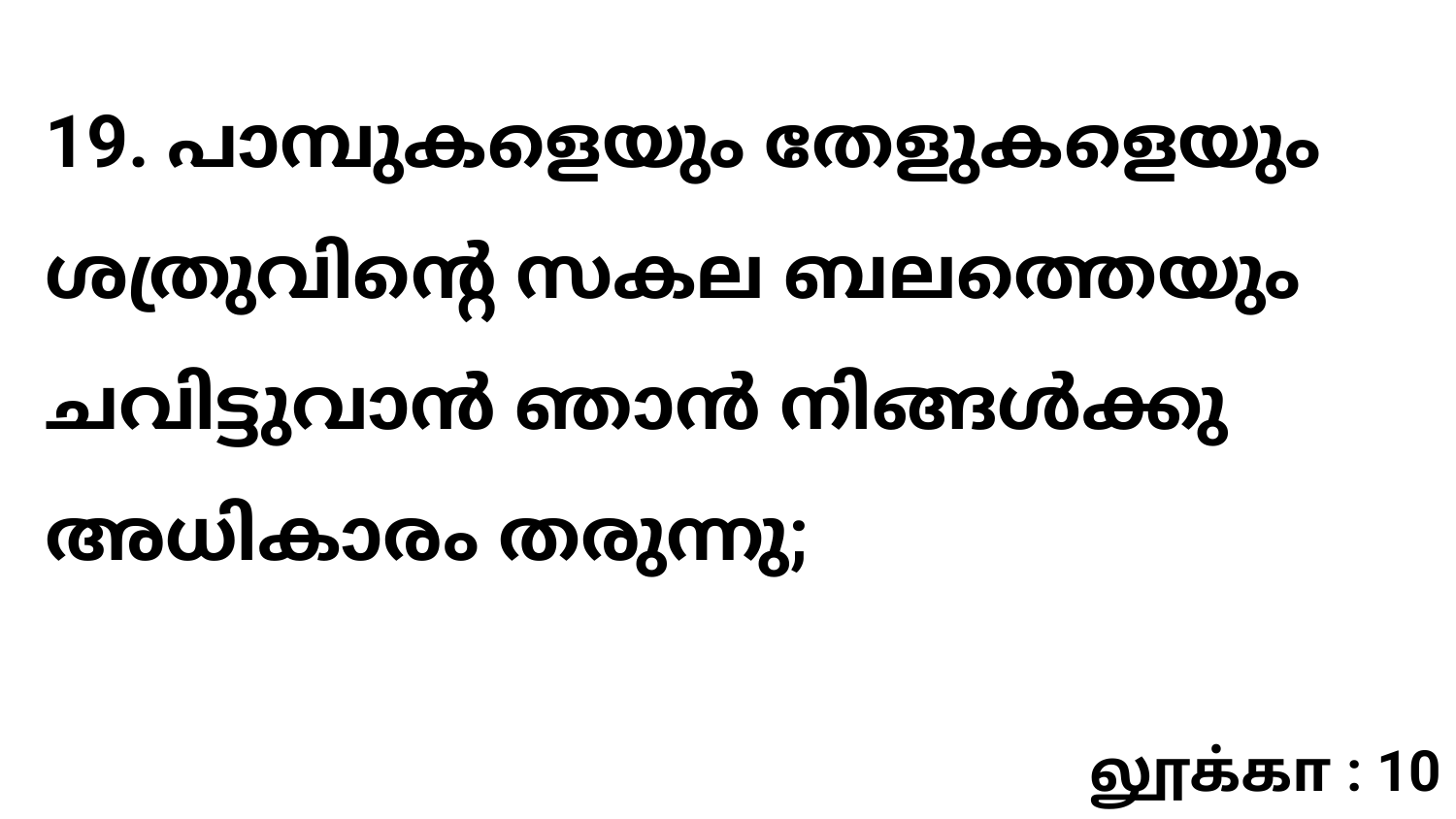

19. പാമ്പുകളെയും തേളുകളെയും ശത്രുവിന്റെ സകല ബലത്തെയും ചവിട്ടുവാൻ ഞാൻ നിങ്ങൾക്കു അധികാരം തരുന്നു;
லூக்கா : 10